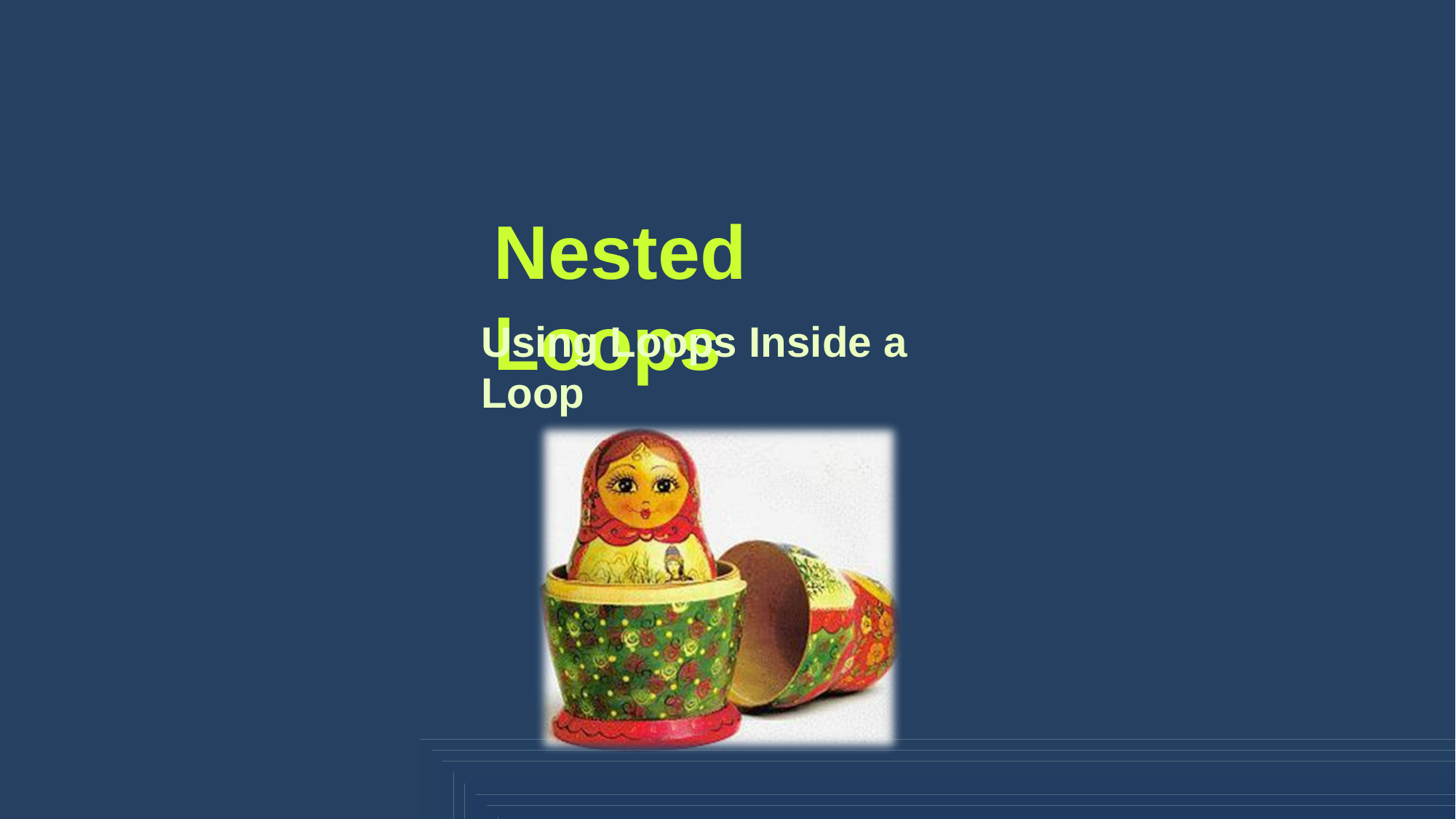

Nested Loops
Using Loops Inside a Loop